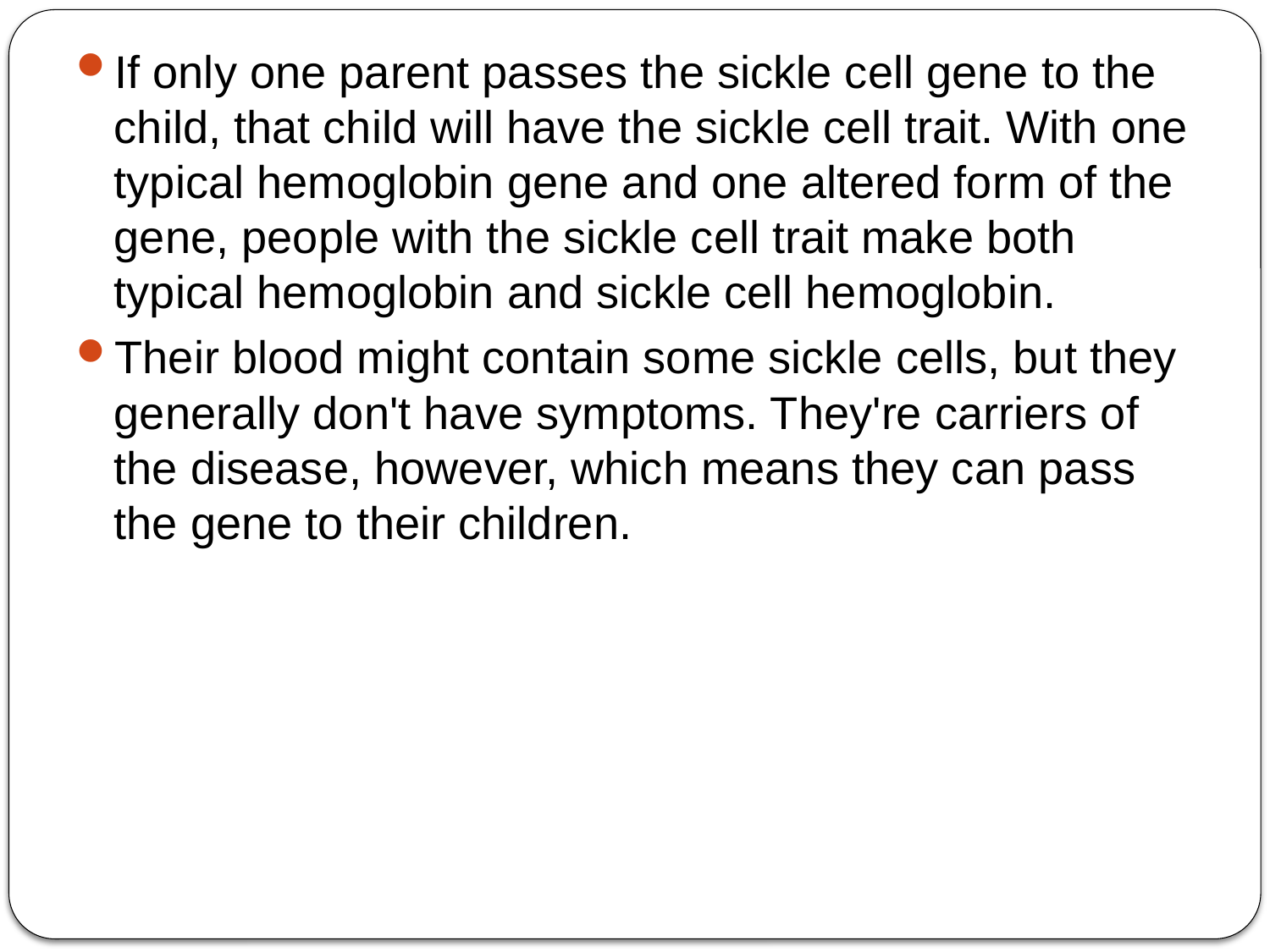

If only one parent passes the sickle cell gene to the child, that child will have the sickle cell trait. With one typical hemoglobin gene and one altered form of the gene, people with the sickle cell trait make both typical hemoglobin and sickle cell hemoglobin.
Their blood might contain some sickle cells, but they generally don't have symptoms. They're carriers of the disease, however, which means they can pass the gene to their children.